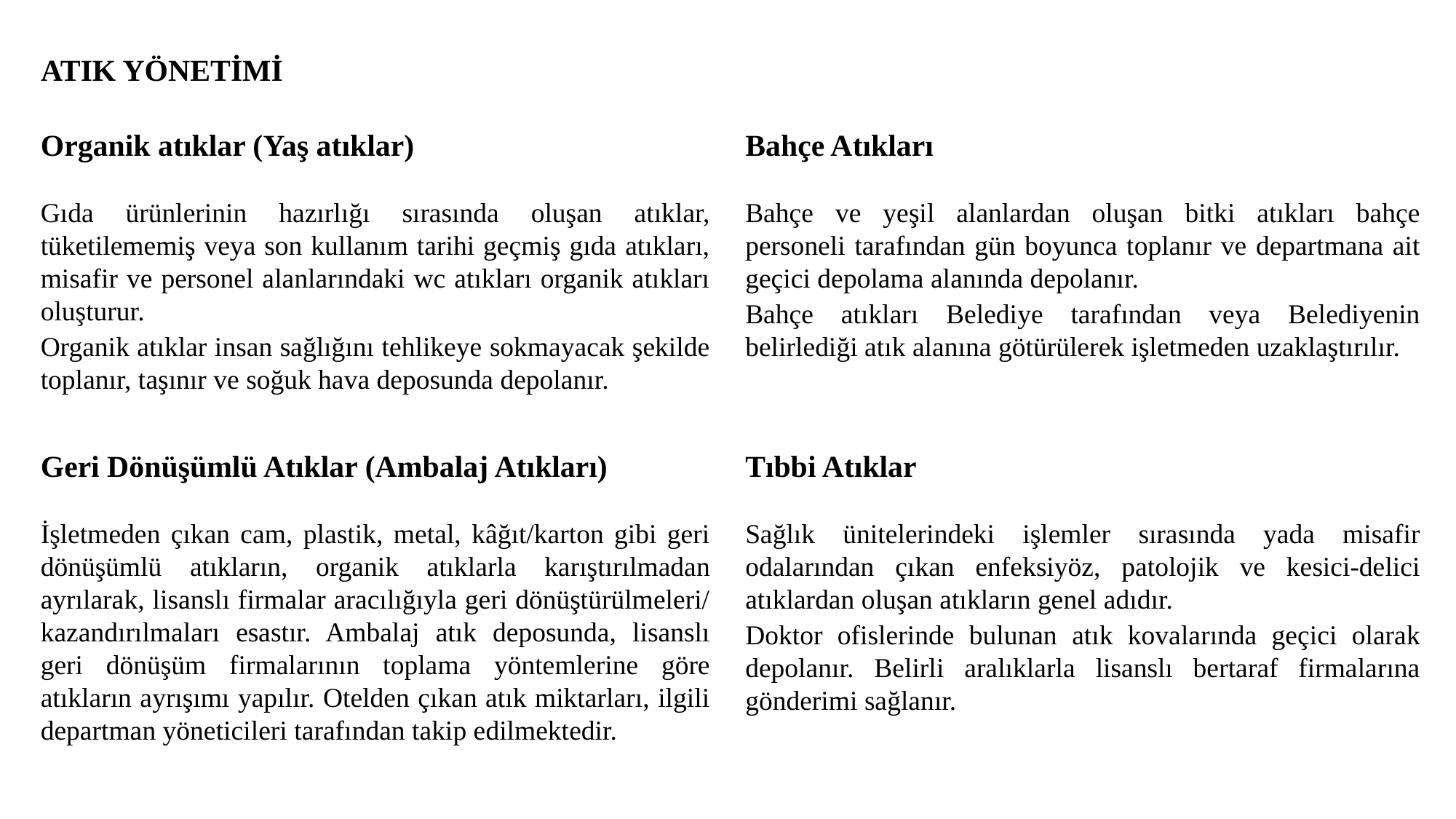

ATIK YÖNETİMİ
Organik atıklar (Yaş atıklar)

Gıda ürünlerinin hazırlığı sırasında oluşan atıklar, tüketilememiş veya son kullanım tarihi geçmiş gıda atıkları, misafir ve personel alanlarındaki wc atıkları organik atıkları oluşturur.
Organik atıklar insan sağlığını tehlikeye sokmayacak şekilde toplanır, taşınır ve soğuk hava deposunda depolanır.
Bahçe Atıkları

Bahçe ve yeşil alanlardan oluşan bitki atıkları bahçe personeli tarafından gün boyunca toplanır ve departmana ait geçici depolama alanında depolanır.
Bahçe atıkları Belediye tarafından veya Belediyenin belirlediği atık alanına götürülerek işletmeden uzaklaştırılır.
Geri Dönüşümlü Atıklar (Ambalaj Atıkları)

İşletmeden çıkan cam, plastik, metal, kâğıt/karton gibi geri dönüşümlü atıkların, organik atıklarla karıştırılmadan ayrılarak, lisanslı firmalar aracılığıyla geri dönüştürülmeleri/ kazandırılmaları esastır. Ambalaj atık deposunda, lisanslı geri dönüşüm firmalarının toplama yöntemlerine göre atıkların ayrışımı yapılır. Otelden çıkan atık miktarları, ilgili departman yöneticileri tarafından takip edilmektedir.
Tıbbi Atıklar

Sağlık ünitelerindeki işlemler sırasında yada misafir odalarından çıkan enfeksiyöz, patolojik ve kesici-delici atıklardan oluşan atıkların genel adıdır.
Doktor ofislerinde bulunan atık kovalarında geçici olarak depolanır. Belirli aralıklarla lisanslı bertaraf firmalarına gönderimi sağlanır.